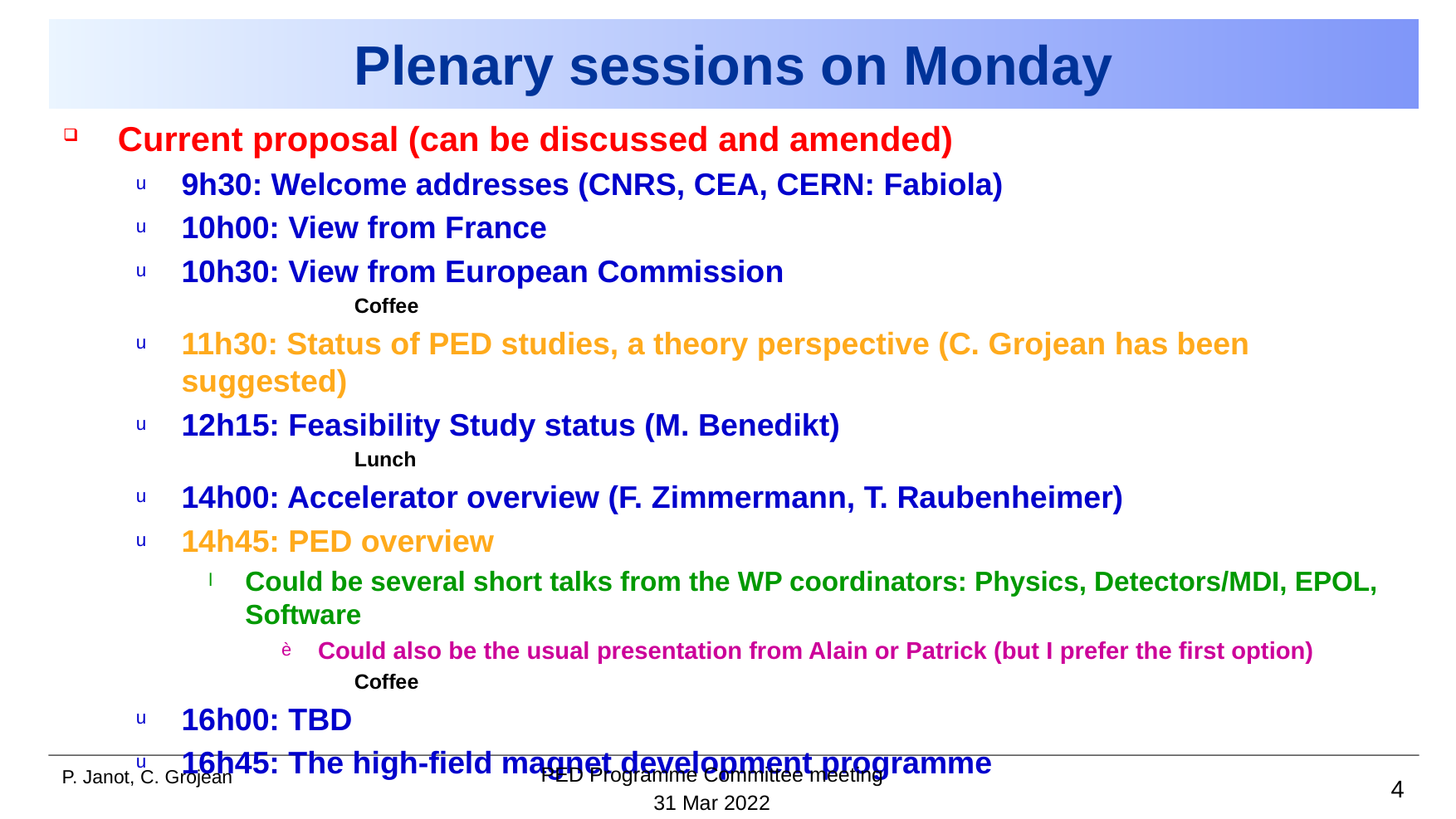

# Plenary sessions on Monday
Current proposal (can be discussed and amended)
9h30: Welcome addresses (CNRS, CEA, CERN: Fabiola)
10h00: View from France
10h30: View from European Commission
Coffee
11h30: Status of PED studies, a theory perspective (C. Grojean has been suggested)
12h15: Feasibility Study status (M. Benedikt)
Lunch
14h00: Accelerator overview (F. Zimmermann, T. Raubenheimer)
14h45: PED overview
Could be several short talks from the WP coordinators: Physics, Detectors/MDI, EPOL, Software
Could also be the usual presentation from Alain or Patrick (but I prefer the first option)
Coffee
16h00: TBD
16h45: The high-field magnet development programme
PED Programme Committee meeting
4
31 Mar 2022